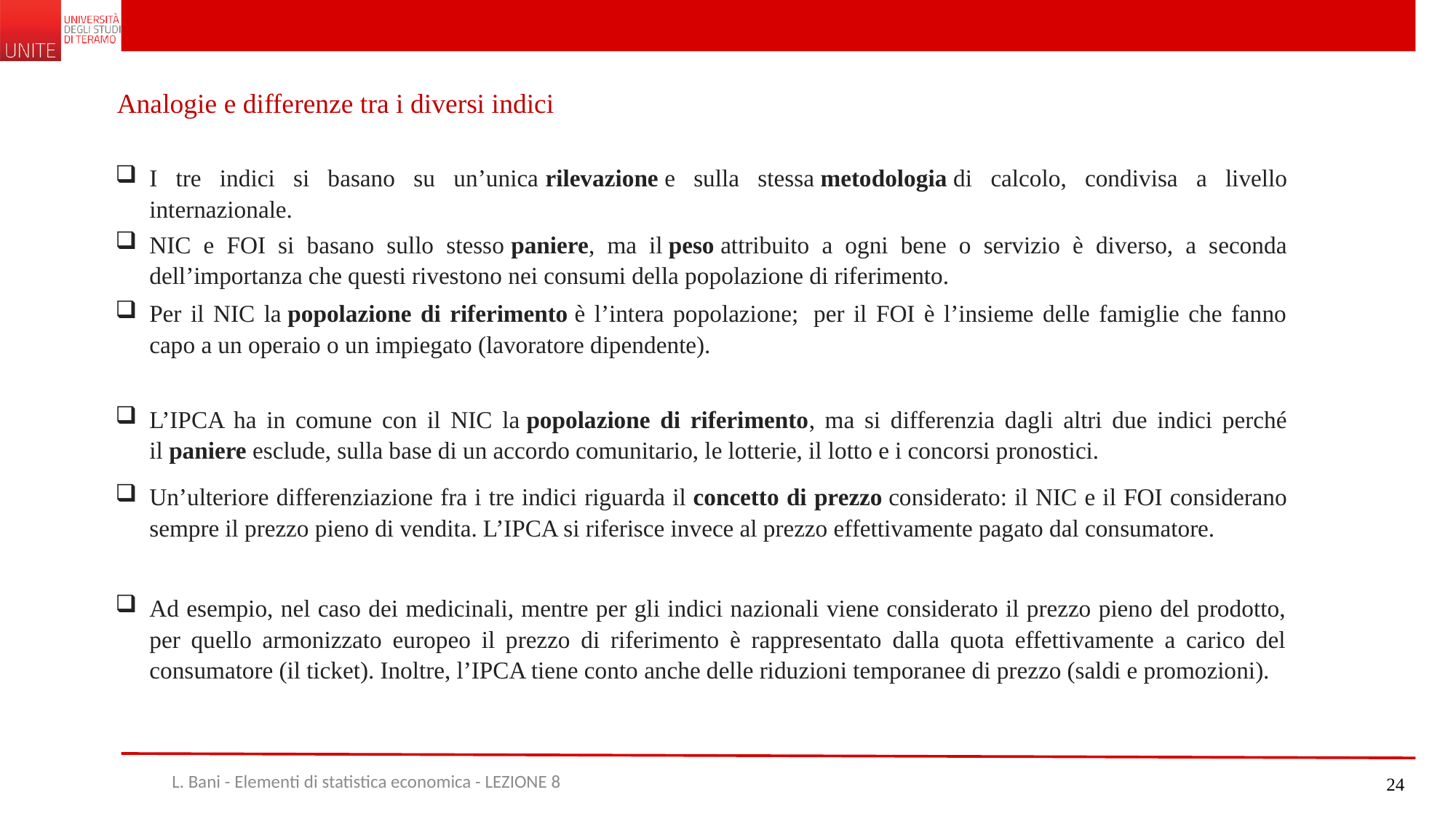

Analogie e differenze tra i diversi indici
I tre indici si basano su un’unica rilevazione e sulla stessa metodologia di calcolo, condivisa a livello internazionale.
NIC e FOI si basano sullo stesso paniere, ma il peso attribuito a ogni bene o servizio è diverso, a seconda dell’importanza che questi rivestono nei consumi della popolazione di riferimento.
Per il NIC la popolazione di riferimento è l’intera popolazione;  per il FOI è l’insieme delle famiglie che fanno capo a un operaio o un impiegato (lavoratore dipendente).
L’IPCA ha in comune con il NIC la popolazione di riferimento, ma si differenzia dagli altri due indici perché il paniere esclude, sulla base di un accordo comunitario, le lotterie, il lotto e i concorsi pronostici.
Un’ulteriore differenziazione fra i tre indici riguarda il concetto di prezzo considerato: il NIC e il FOI considerano sempre il prezzo pieno di vendita. L’IPCA si riferisce invece al prezzo effettivamente pagato dal consumatore.
Ad esempio, nel caso dei medicinali, mentre per gli indici nazionali viene considerato il prezzo pieno del prodotto, per quello armonizzato europeo il prezzo di riferimento è rappresentato dalla quota effettivamente a carico del consumatore (il ticket). Inoltre, l’IPCA tiene conto anche delle riduzioni temporanee di prezzo (saldi e promozioni).
L. Bani - Elementi di statistica economica - LEZIONE 8
24